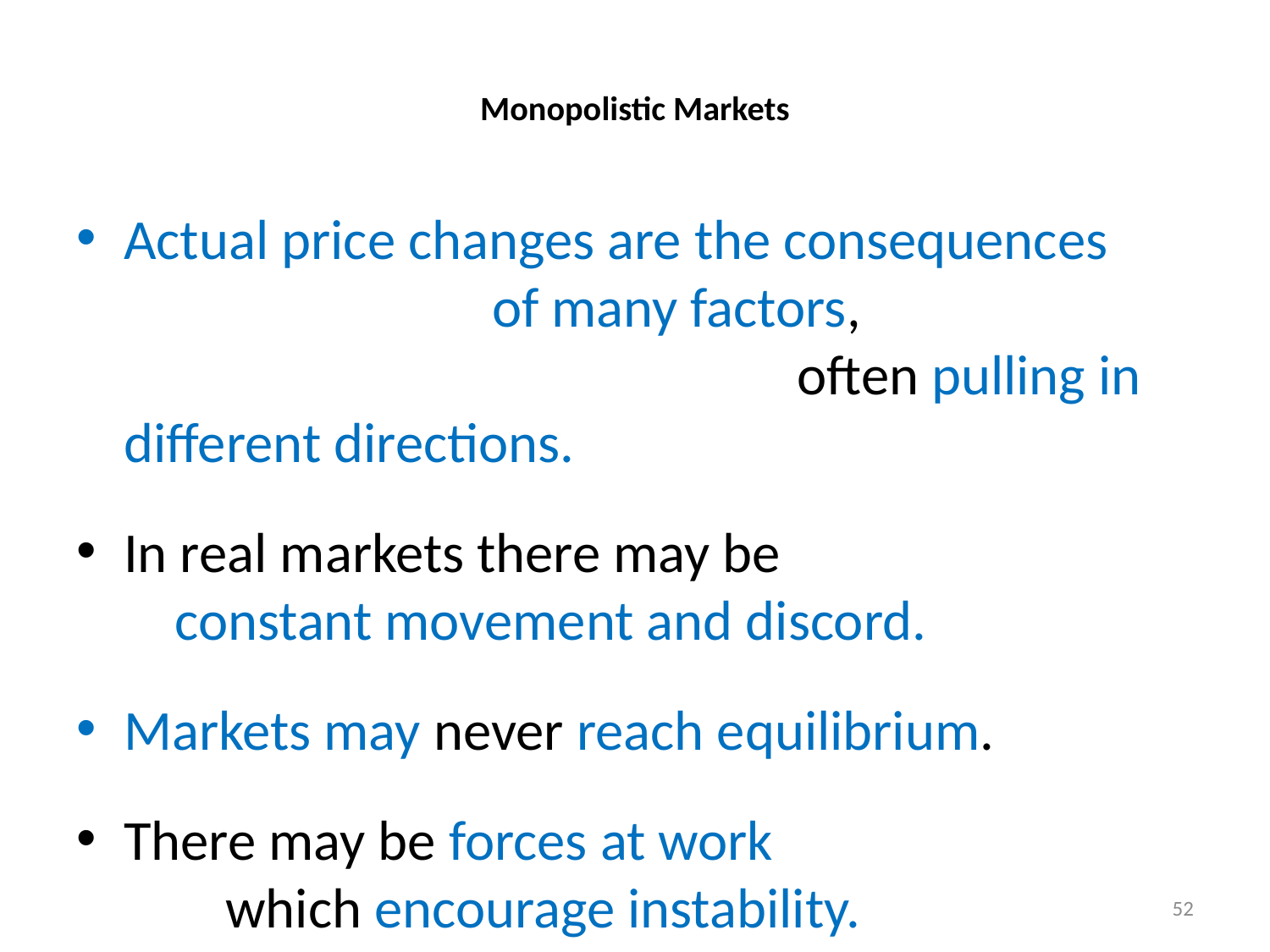

# Monopolistic Markets
Actual price changes are the consequences                                    of many factors,                                                                                often pulling in different directions.
In real markets there may be                                     constant movement and discord.
Markets may never reach equilibrium.
There may be forces at work                                          which encourage instability.

52